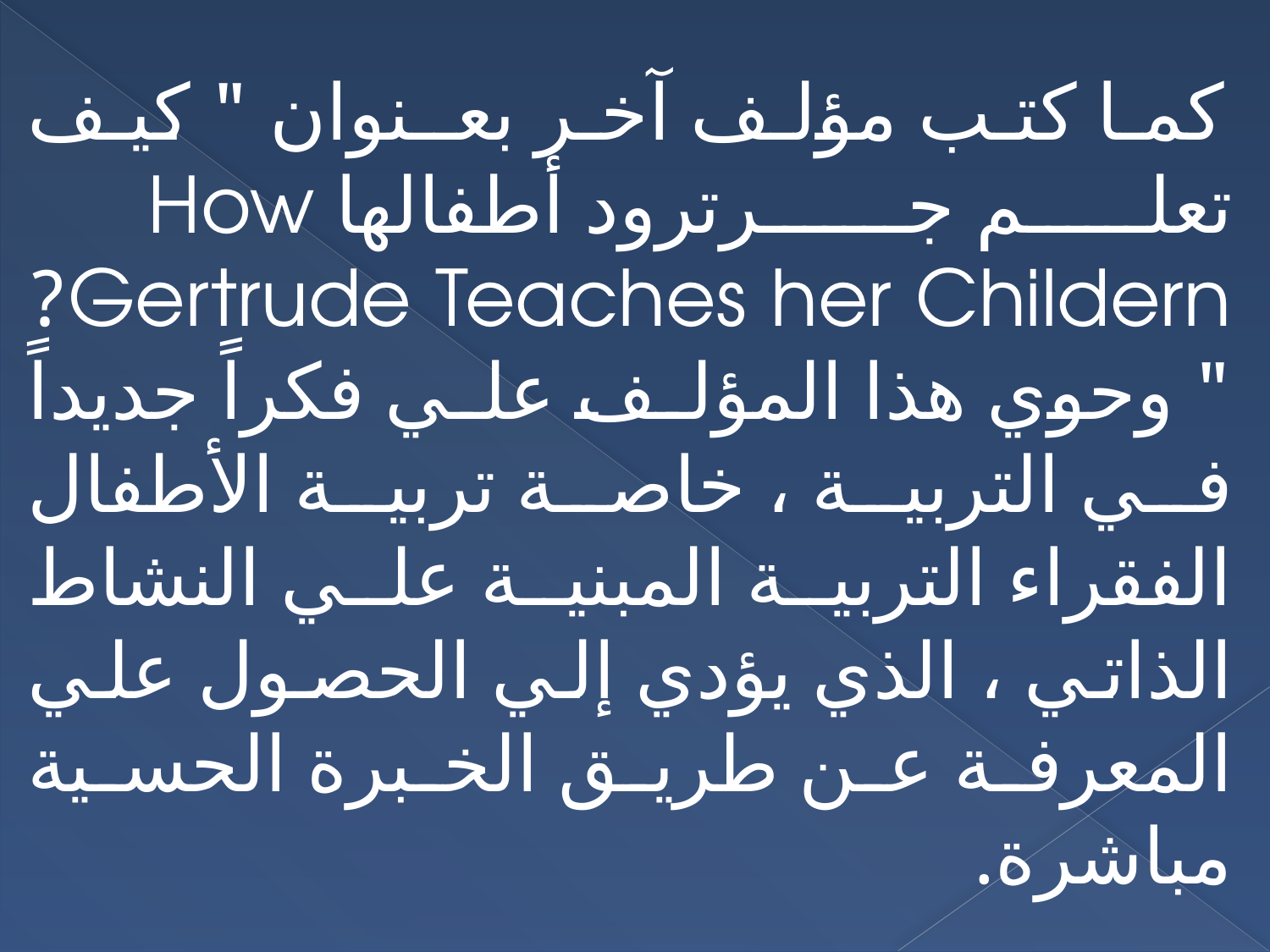

كما كتب مؤلف آخر بعـنوان " كيف تعلم جـرترود أطفالها How Gertrude Teaches her Childern? " وحوي هذا المؤلف علي فكراً جديداً في التربية ، خاصة تربية الأطفال الفقراء التربية المبنية علي النشاط الذاتي ، الذي يؤدي إلي الحصول علي المعرفة عن طريق الخبرة الحسية مباشرة.